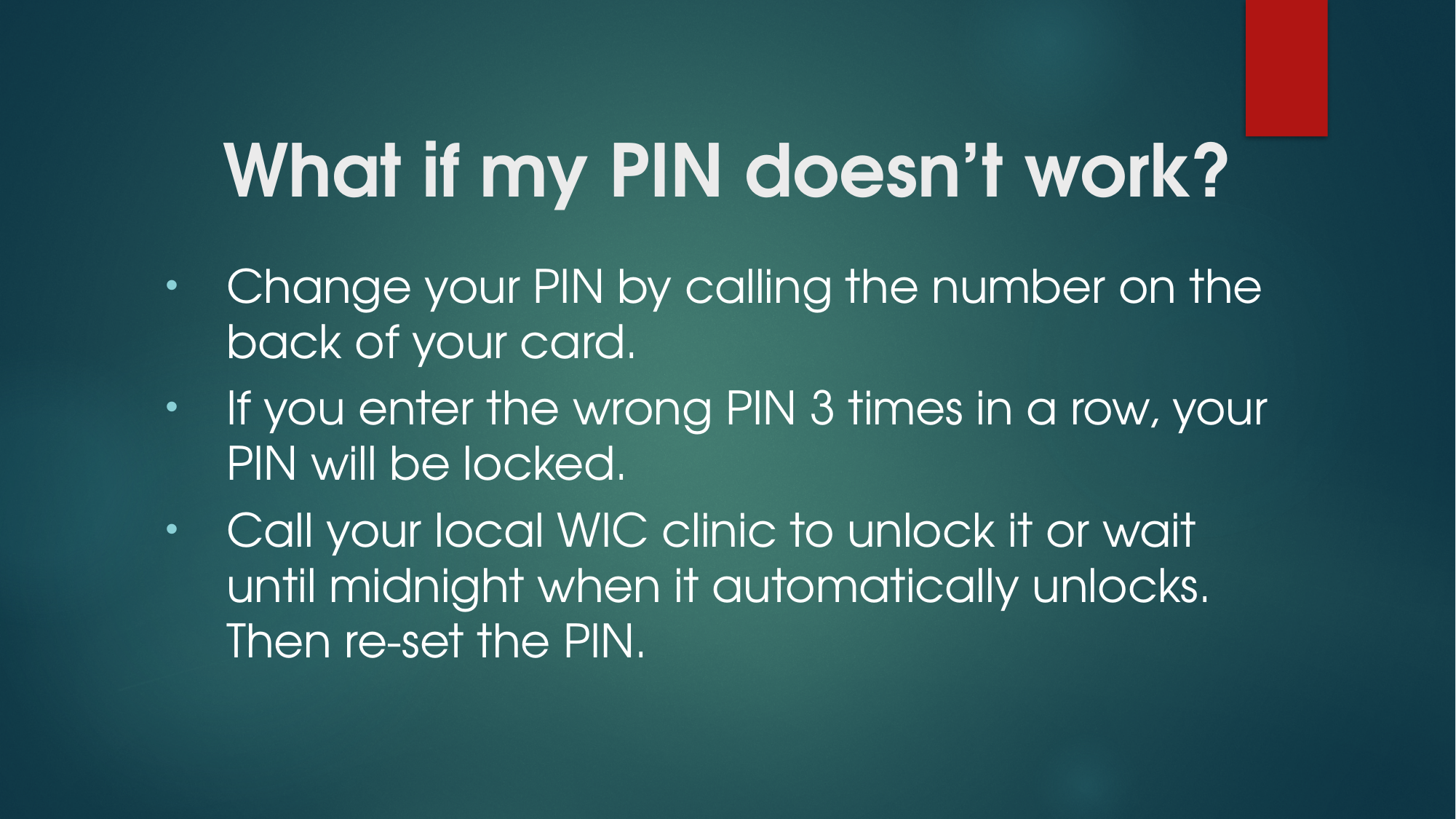

# What if my PIN doesn’t work?
Change your PIN by calling the number on the back of your card.
If you enter the wrong PIN 3 times in a row, your PIN will be locked.
Call your local WIC clinic to unlock it or wait until midnight when it automatically unlocks. Then re-set the PIN.